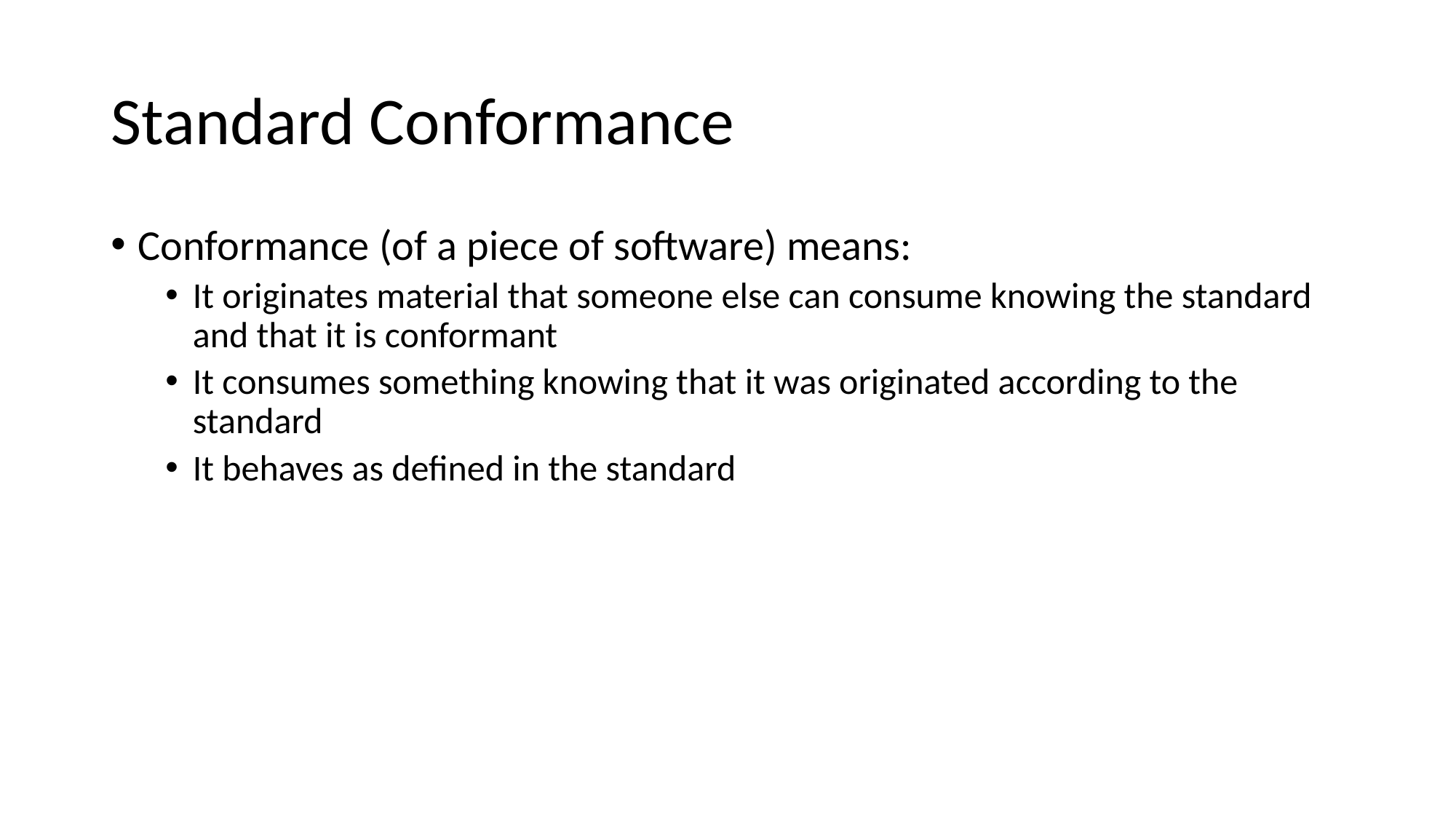

# Standard Conformance
Conformance (of a piece of software) means:
It originates material that someone else can consume knowing the standard and that it is conformant
It consumes something knowing that it was originated according to the standard
It behaves as defined in the standard